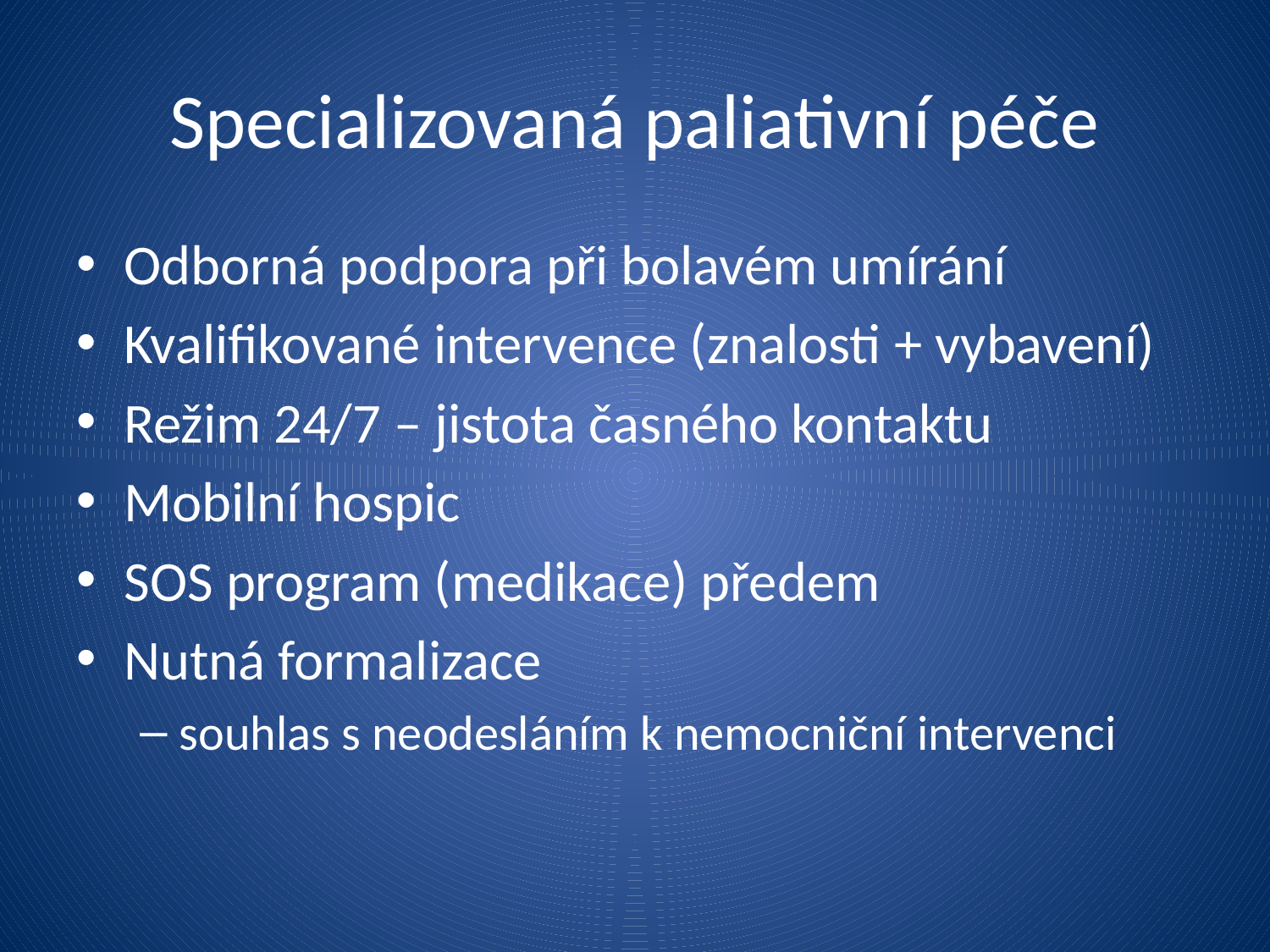

# Specializovaná paliativní péče
Odborná podpora při bolavém umírání
Kvalifikované intervence (znalosti + vybavení)
Režim 24/7 – jistota časného kontaktu
Mobilní hospic
SOS program (medikace) předem
Nutná formalizace
souhlas s neodesláním k nemocniční intervenci